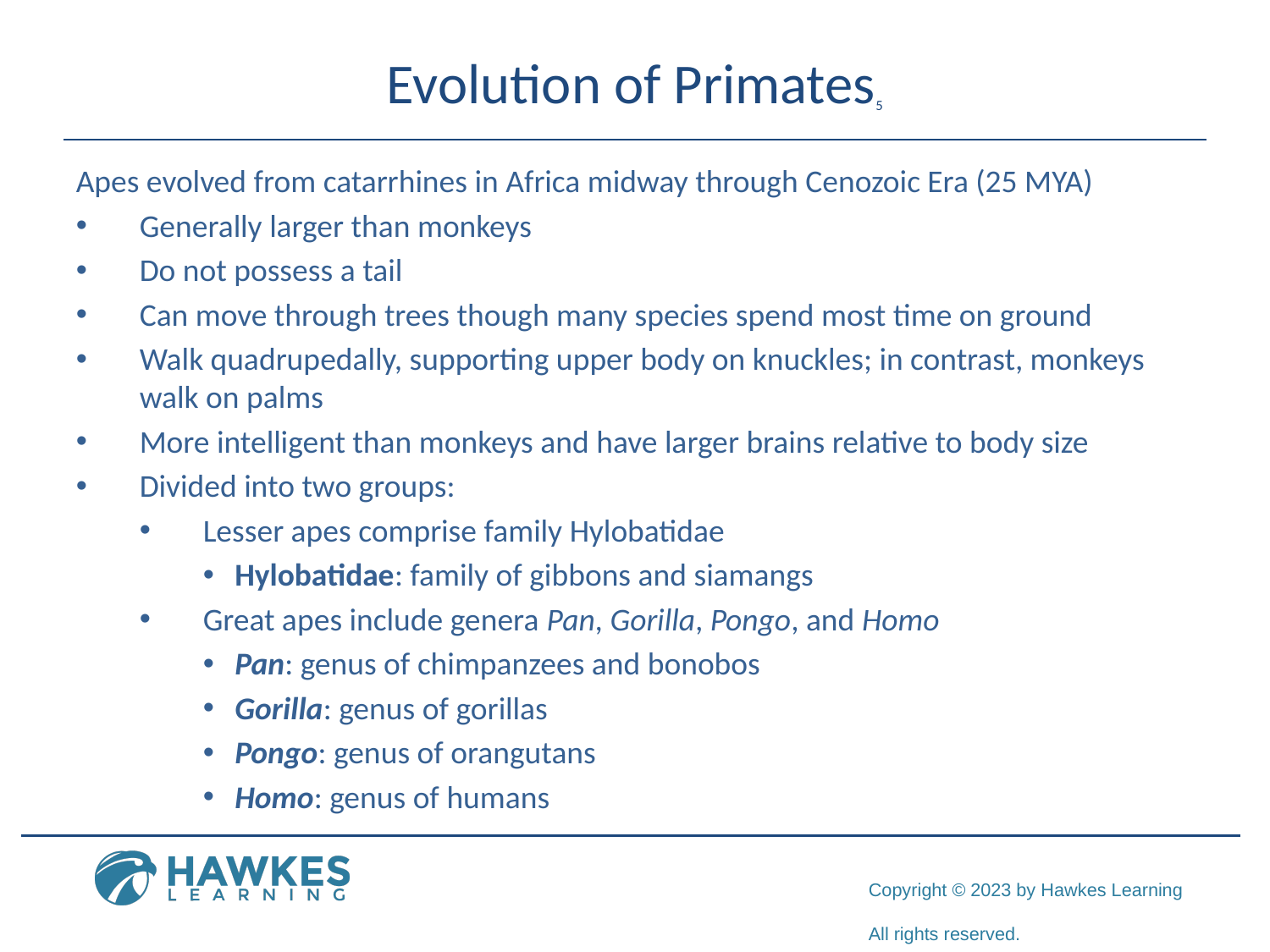

# Evolution of Primates5
Apes evolved from catarrhines in Africa midway through Cenozoic Era (25 MYA)
Generally larger than monkeys
Do not possess a tail
Can move through trees though many species spend most time on ground
Walk quadrupedally, supporting upper body on knuckles; in contrast, monkeys walk on palms
More intelligent than monkeys and have larger brains relative to body size
Divided into two groups:
Lesser apes comprise family Hylobatidae
Hylobatidae: family of gibbons and siamangs
Great apes include genera Pan, Gorilla, Pongo, and Homo
Pan: genus of chimpanzees and bonobos
Gorilla: genus of gorillas
Pongo: genus of orangutans
Homo: genus of humans